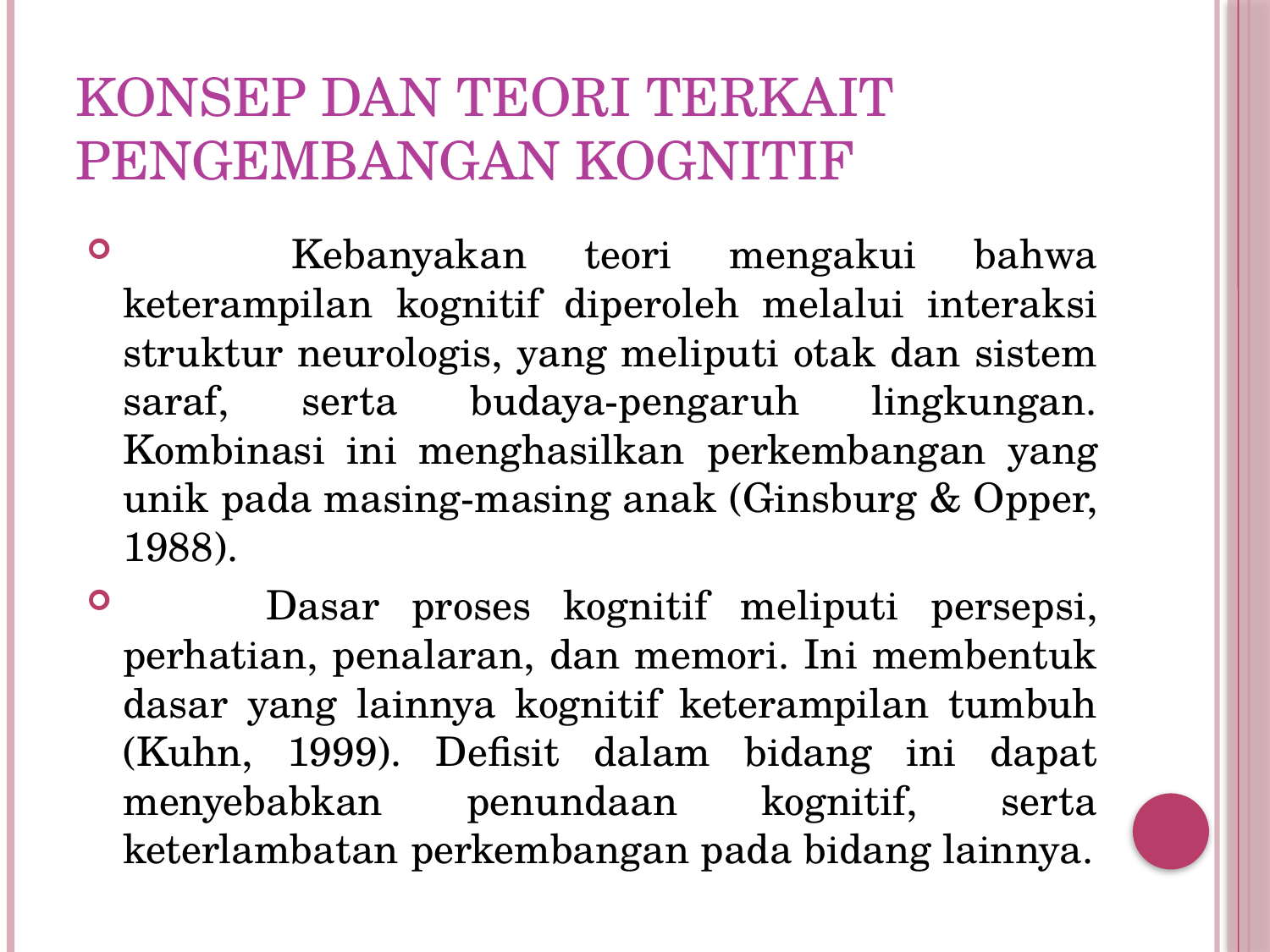

# Konsep dan Teori Terkait Pengembangan Kognitif
 	Kebanyakan teori mengakui bahwa keterampilan kognitif diperoleh melalui interaksi struktur neurologis, yang meliputi otak dan sistem saraf, serta budaya-pengaruh lingkungan. Kombinasi ini menghasilkan perkembangan yang unik pada masing-masing anak (Ginsburg & Opper, 1988).
 	Dasar proses kognitif meliputi persepsi, perhatian, penalaran, dan memori. Ini membentuk dasar yang lainnya kognitif keterampilan tumbuh (Kuhn, 1999). Defisit dalam bidang ini dapat menyebabkan penundaan kognitif, serta keterlambatan perkembangan pada bidang lainnya.